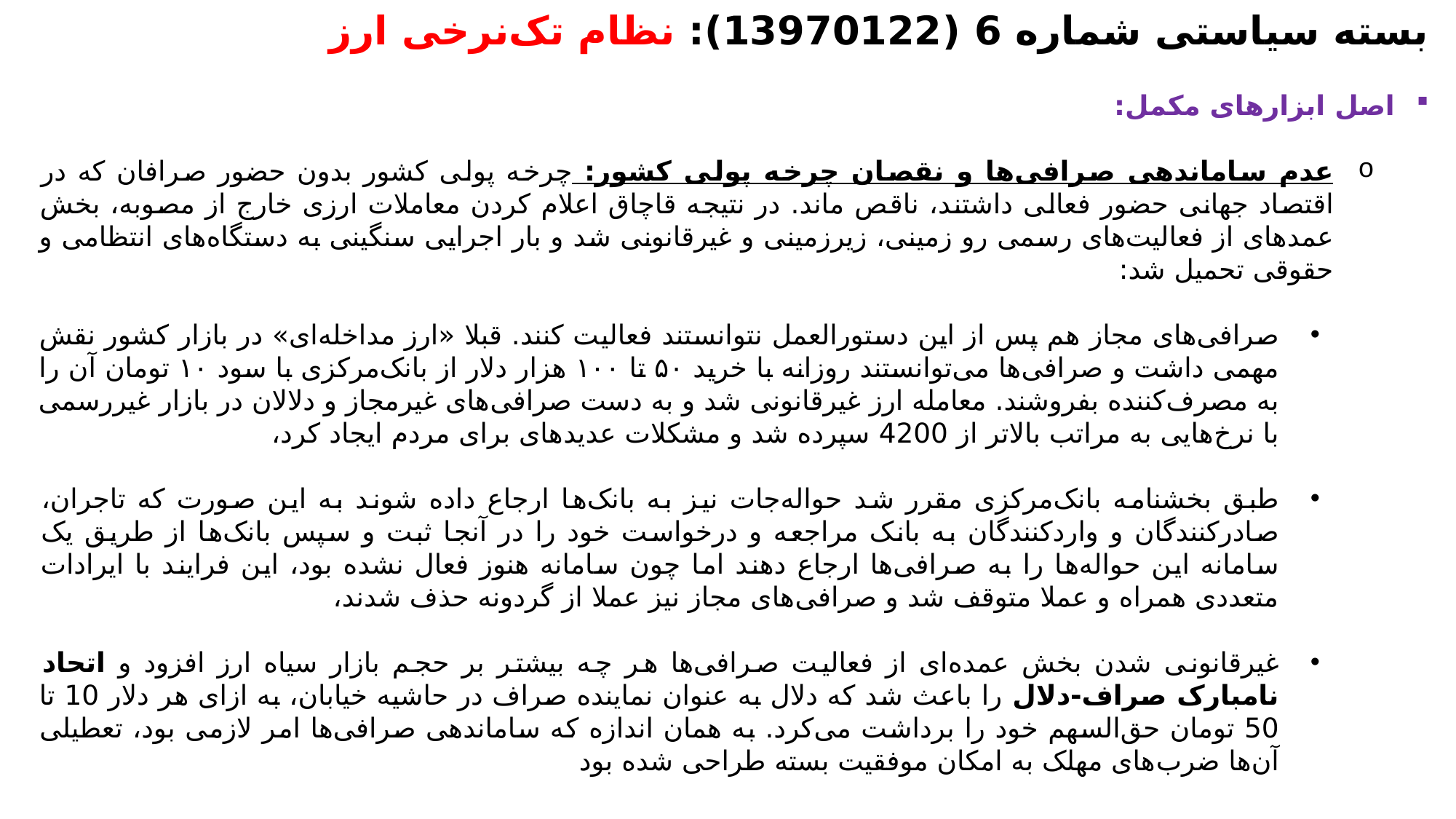

بسته سیاستی شماره 6 (13970122): نظام تک‌نرخی ارز
اصل ابزارهای مکمل:

عدم ساماندهی صرافی‌ها و نقصان چرخه پولی کشور: چرخه پولی کشور بدون حضور صرافان که در اقتصاد جهانی حضور فعالی داشتند، ناقص ماند. در نتیجه قاچاق اعلام کردن معاملات ارزی خارج از مصوبه، بخش عمد‌‌های از فعالیت‌‌‌های رسمی ‌رو زمینی، زیرزمینی و غیرقانونی شد و بار اجرایی سنگینی به دستگاه‌‌‌های انتظامی ‌و حقوقی تحمیل شد:

صرافی‌‌‌های مجاز هم پس از این دستورالعمل نتوانستند فعالیت کنند. قبلا «ارز مداخله‌ای» در بازار کشور نقش مهمی ‌داشت و صرافی‌‌ها می‌توانستند روزانه با خرید ۵۰ تا ۱۰۰ هزار دلار از بانک‌مرکزی با سود ۱۰ تومان آن را به مصرف‌کننده بفروشند. معامله ارز غیرقانونی شد و به دست صرافی‌‌‌های غیرمجاز و دلالان در بازار غیررسمی ‌با نرخ‌‌هایی به مراتب بالاتر از 4200 سپرده شد و مشکلات عدید‌‌های برای مردم ایجاد کرد‏،

طبق بخشنامه بانک‌مرکزی مقرر شد حواله‌جات نیز به بانک‌‌ها ارجاع داده شوند به این صورت که تاجران، صادرکنندگان و واردکنندگان به بانک مراجعه و درخواست خود را در آنجا ثبت و سپس بانک‌‌ها از طریق یک سامانه این حواله‌‌ها را به صرافی‌‌ها ارجاع دهند اما چون سامانه هنوز فعال نشده بود، این فرایند با ایرادات متعددی همراه و عملا متوقف شد و صرافی‌های مجاز نیز عملا از گردونه حذف شدند‏،

غیرقانونی شدن بخش‌ عمد‌‌‌ه‌ای از فعالیت صرافی‌‌ها هر چه بیشتر بر حجم بازار سیاه ارز افزود و اتحاد نامبارک صراف-دلال را باعث شد که دلال به عنوان نماینده صراف در حاشیه خیابان، به ازای هر دلار 10 تا 50 تومان حق‌السهم خود را برداشت می‌کرد. به همان اندازه که ساماندهی صرافی‌‌ها امر لازمی ‌بود، تعطیلی آن‌ها ضرب‌‌های مهلک به امکان موفقیت بسته طراحی شده بود